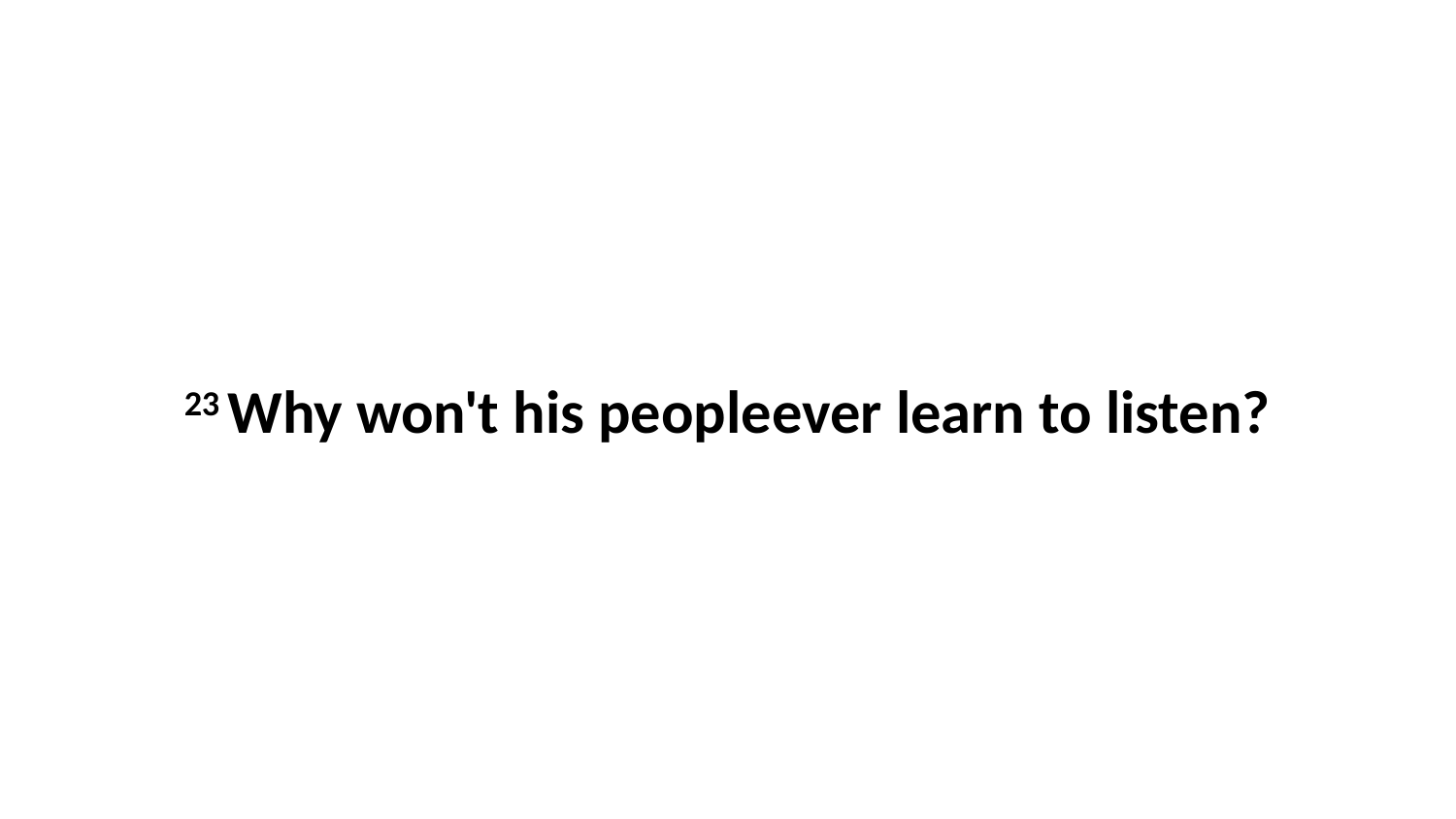

23 Why won't his peopleever learn to listen?